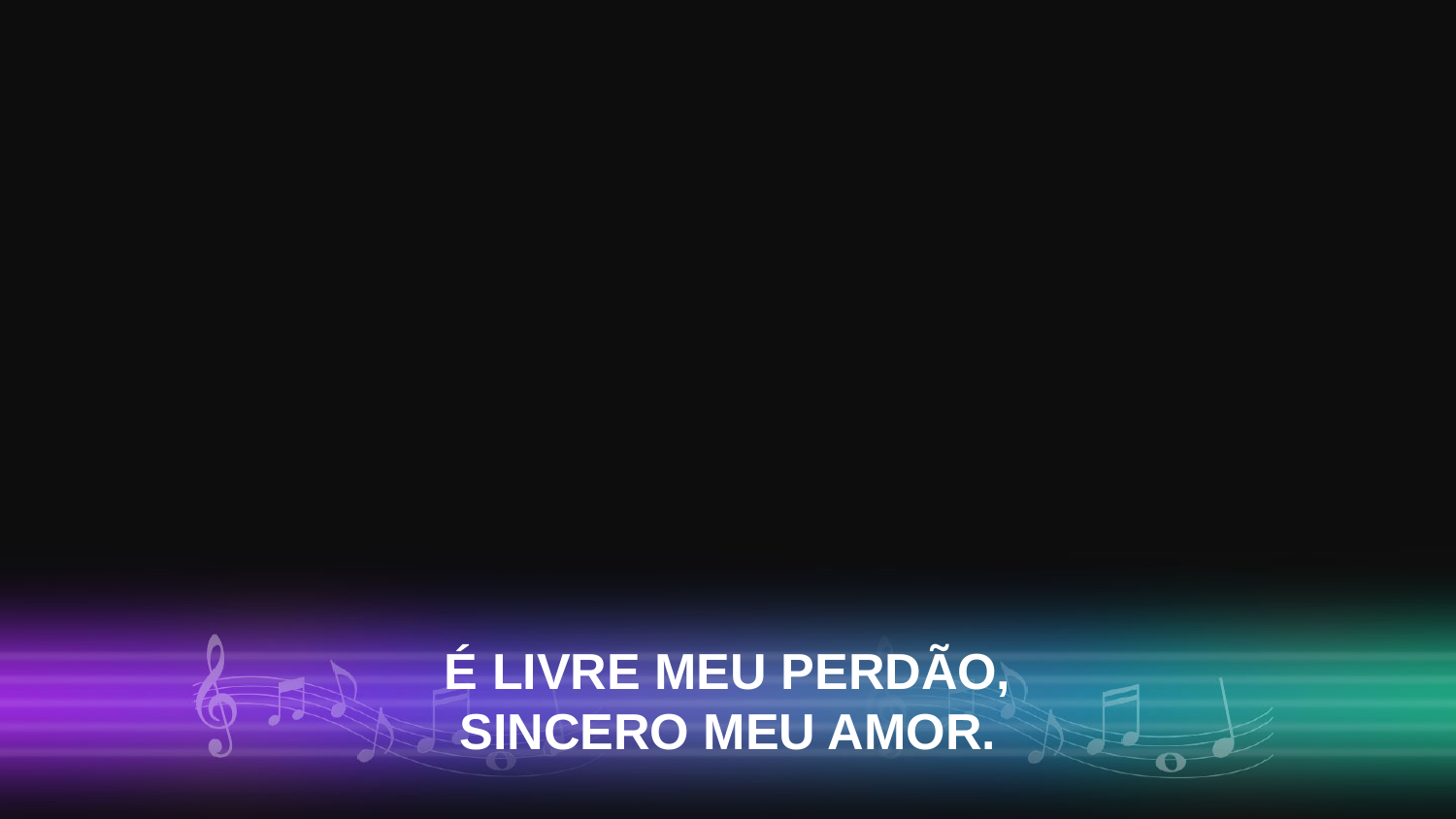

É LIVRE MEU PERDÃO,
SINCERO MEU AMOR.